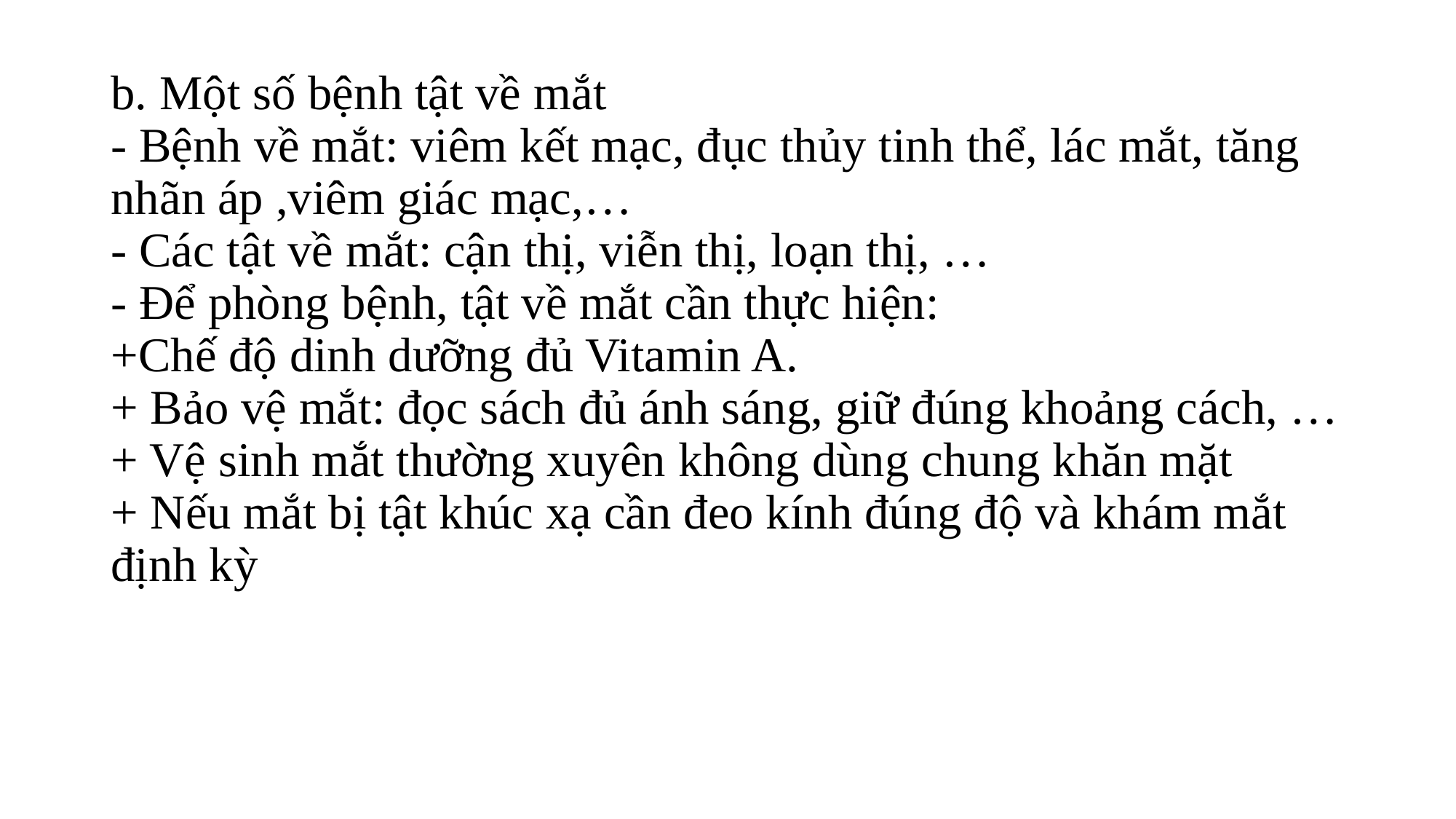

# b. Một số bệnh tật về mắt - Bệnh về mắt: viêm kết mạc, đục thủy tinh thể, lác mắt, tăng nhãn áp ,viêm giác mạc,… - Các tật về mắt: cận thị, viễn thị, loạn thị, … - Để phòng bệnh, tật về mắt cần thực hiện: +Chế độ dinh dưỡng đủ Vitamin A. + Bảo vệ mắt: đọc sách đủ ánh sáng, giữ đúng khoảng cách, … + Vệ sinh mắt thường xuyên không dùng chung khăn mặt + Nếu mắt bị tật khúc xạ cần đeo kính đúng độ và khám mắt định kỳ